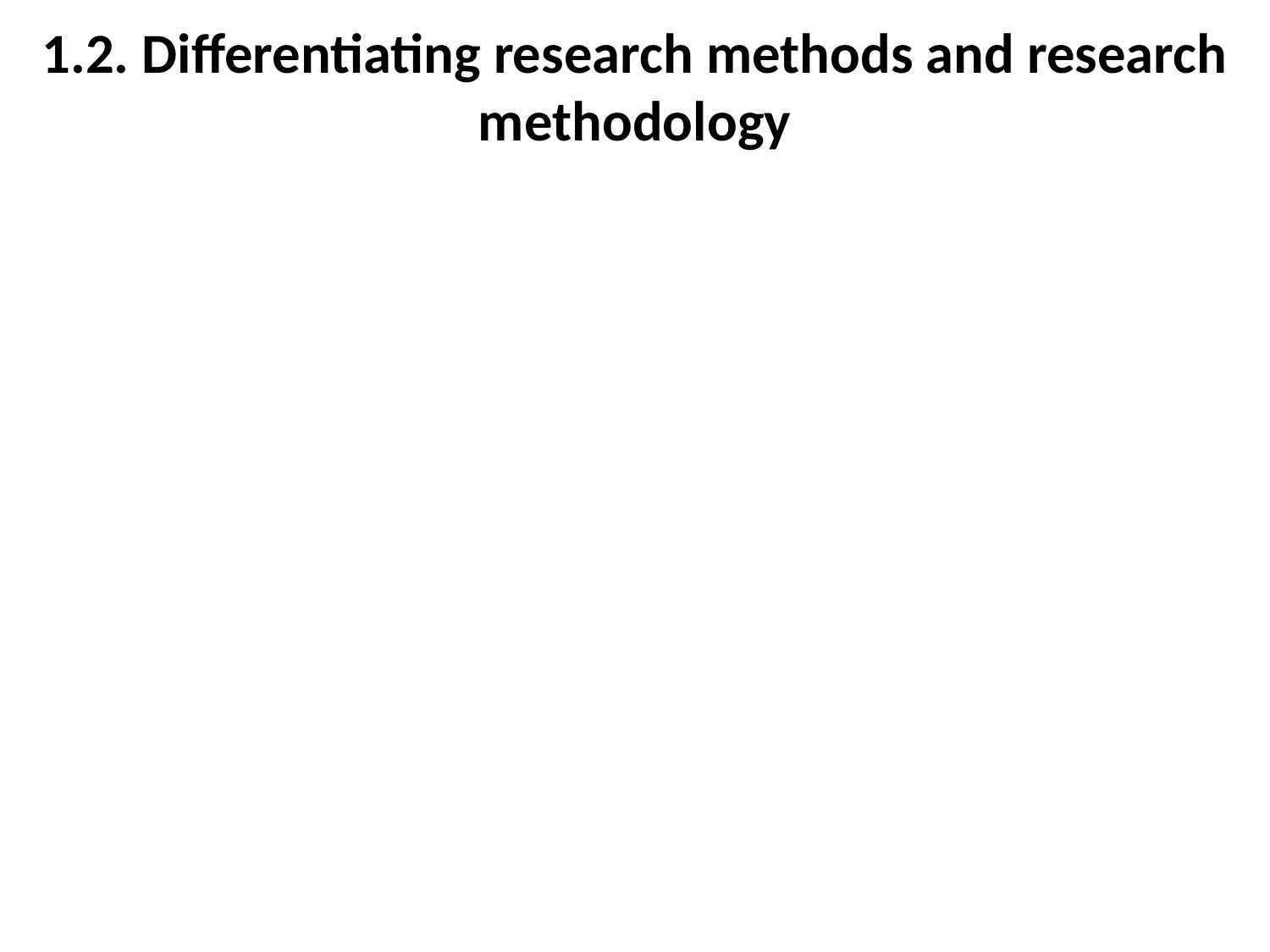

# 1.2. Differentiating research methods and research methodology